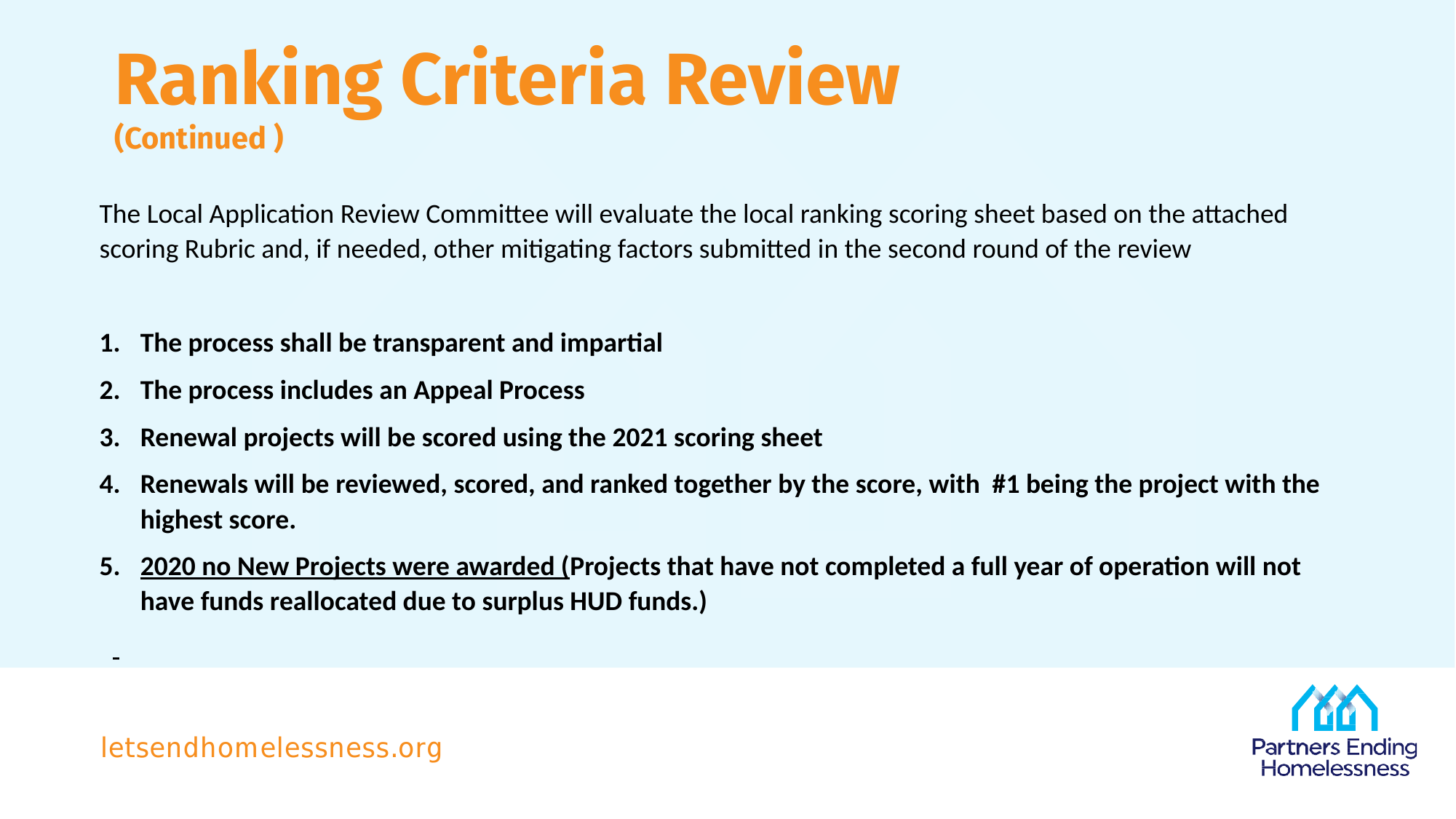

# Ranking Criteria Review (Continued )

The Local Application Review Committee will evaluate the local ranking scoring sheet based on the attached scoring Rubric and, if needed, other mitigating factors submitted in the second round of the review

The process shall be transparent and impartial
The process includes an Appeal Process
Renewal projects will be scored using the 2021 scoring sheet
Renewals will be reviewed, scored, and ranked together by the score, with  #1 being the project with the highest score.
2020 no New Projects were awarded (Projects that have not completed a full year of operation will not have funds reallocated due to surplus HUD funds.)

letsendhomelessness.org